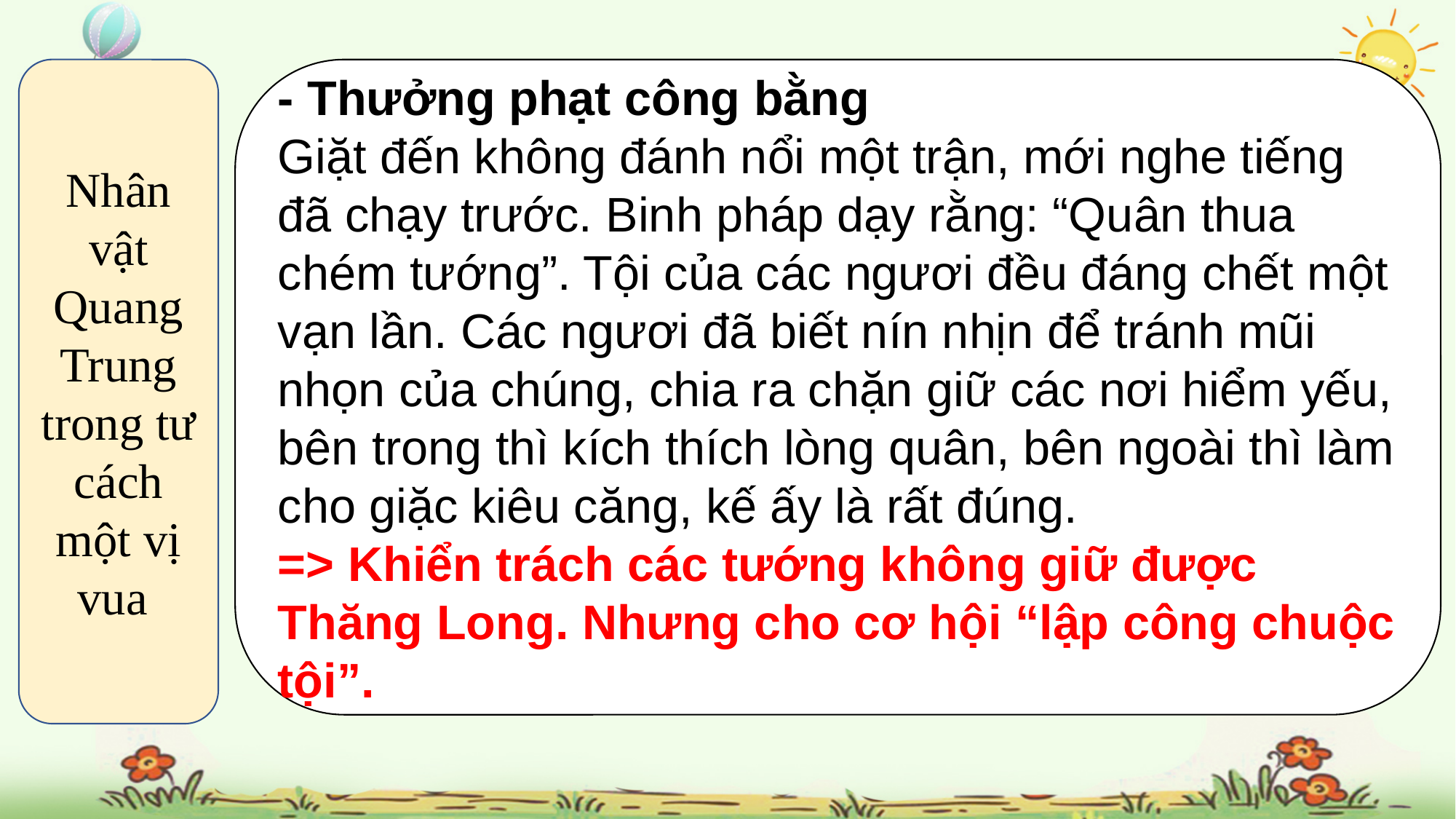

Nhân vật Quang Trung trong tư cách một vị vua
- Thưởng phạt công bằng
Giặt đến không đánh nổi một trận, mới nghe tiếng đã chạy trước. Binh pháp dạy rằng: “Quân thua chém tướng”. Tội của các ngươi đều đáng chết một vạn lần. Các ngươi đã biết nín nhịn để tránh mũi nhọn của chúng, chia ra chặn giữ các nơi hiểm yếu, bên trong thì kích thích lòng quân, bên ngoài thì làm cho giặc kiêu căng, kế ấy là rất đúng.
=> Khiển trách các tướng không giữ được Thăng Long. Nhưng cho cơ hội “lập công chuộc tội”.